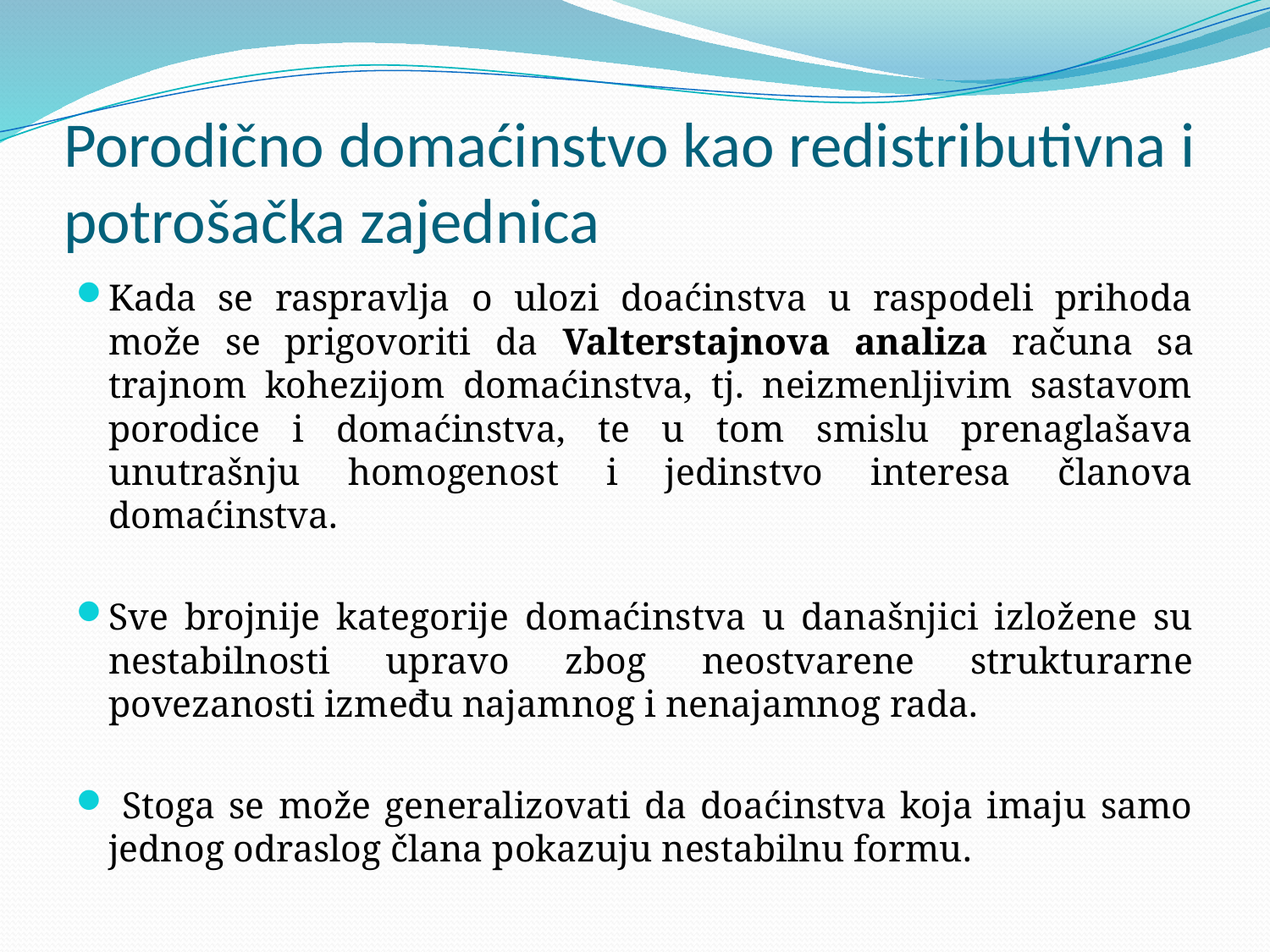

# Porodično domaćinstvo kao redistributivna i potrošačka zajednica
Kada se raspravlja o ulozi doaćinstva u raspodeli prihoda može se prigovoriti da Valterstajnova analiza računa sa trajnom kohezijom domaćinstva, tj. neizmenljivim sastavom porodice i domaćinstva, te u tom smislu prenaglašava unutrašnju homogenost i jedinstvo interesa članova domaćinstva.

Sve brojnije kategorije domaćinstva u današnjici izložene su nestabilnosti upravo zbog neostvarene strukturarne povezanosti između najamnog i nenajamnog rada.

 Stoga se može generalizovati da doaćinstva koja imaju samo jednog odraslog člana pokazuju nestabilnu formu.